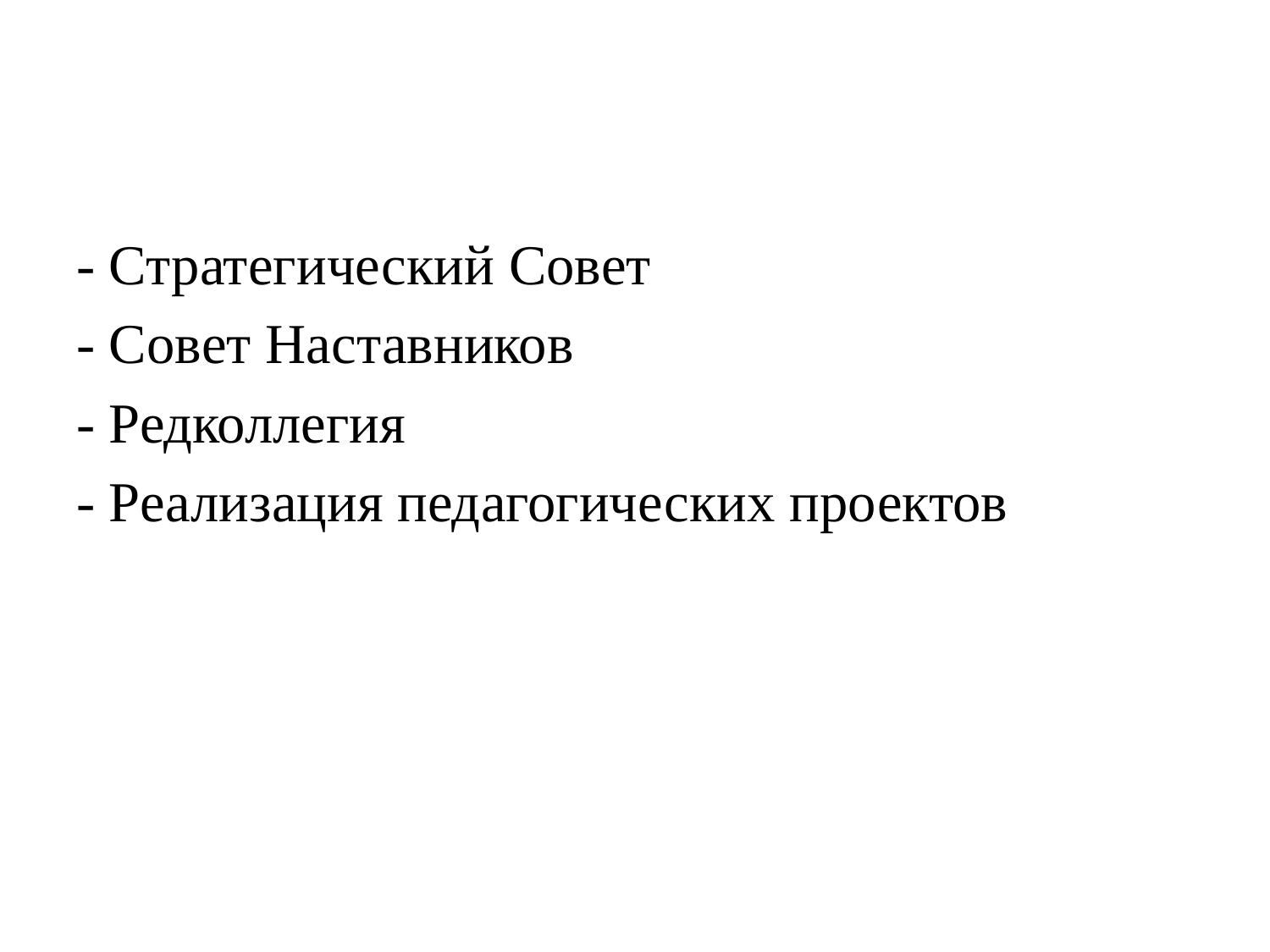

#
- Стратегический Совет
- Совет Наставников
- Редколлегия
- Реализация педагогических проектов